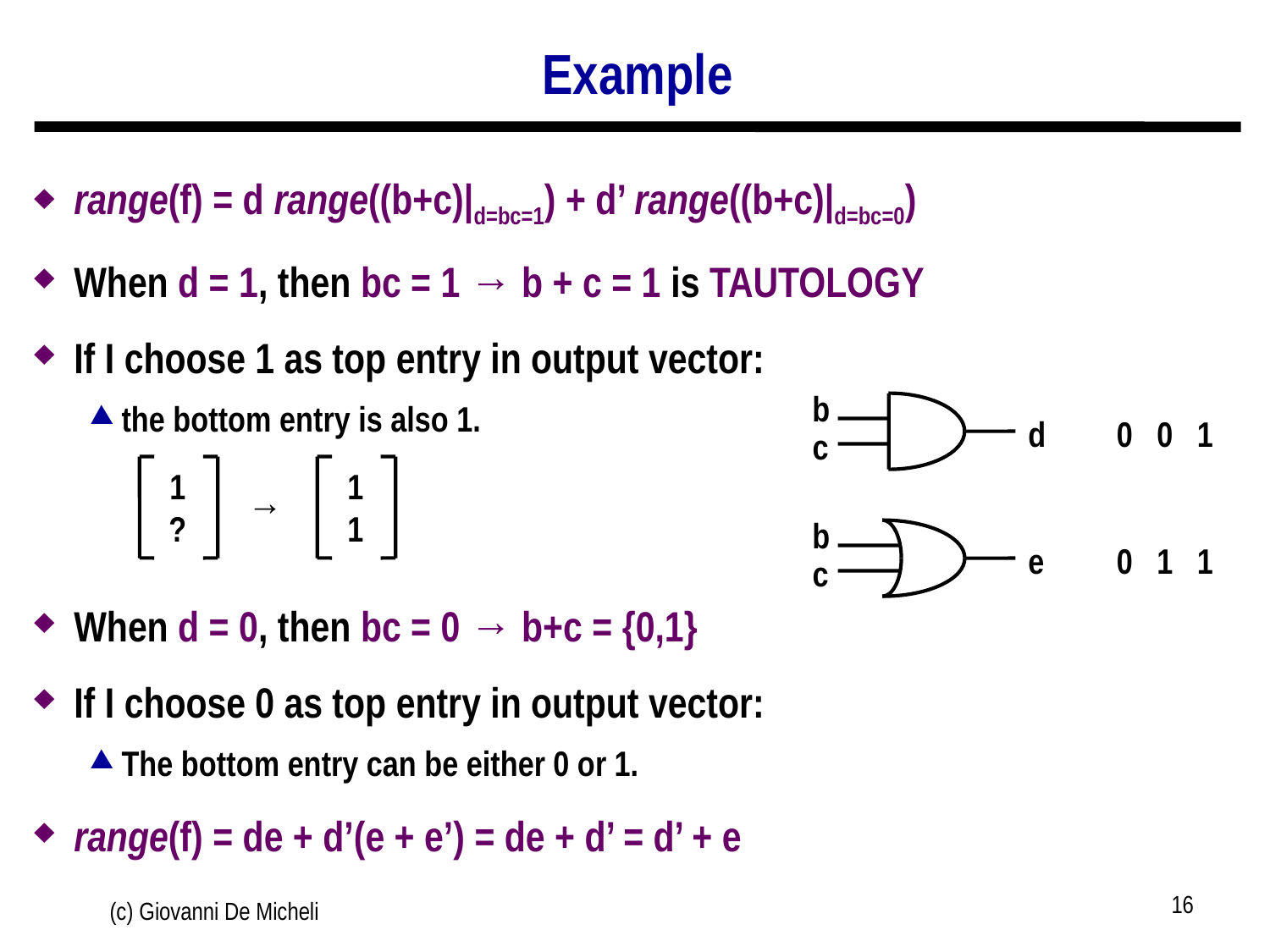

# Example
range(f) = d range((b+c)|d=bc=1) + d’ range((b+c)|d=bc=0)
When d = 1, then bc = 1 → b + c = 1 is TAUTOLOGY
If I choose 1 as top entry in output vector:
the bottom entry is also 1.

When d = 0, then bc = 0 → b+c = {0,1}
If I choose 0 as top entry in output vector:
The bottom entry can be either 0 or 1.
range(f) = de + d’(e + e’) = de + d’ = d’ + e
b

d
c

b

e

c
0   0   1
0   1   1

→
1
?
1
1
16
(c) Giovanni De Micheli